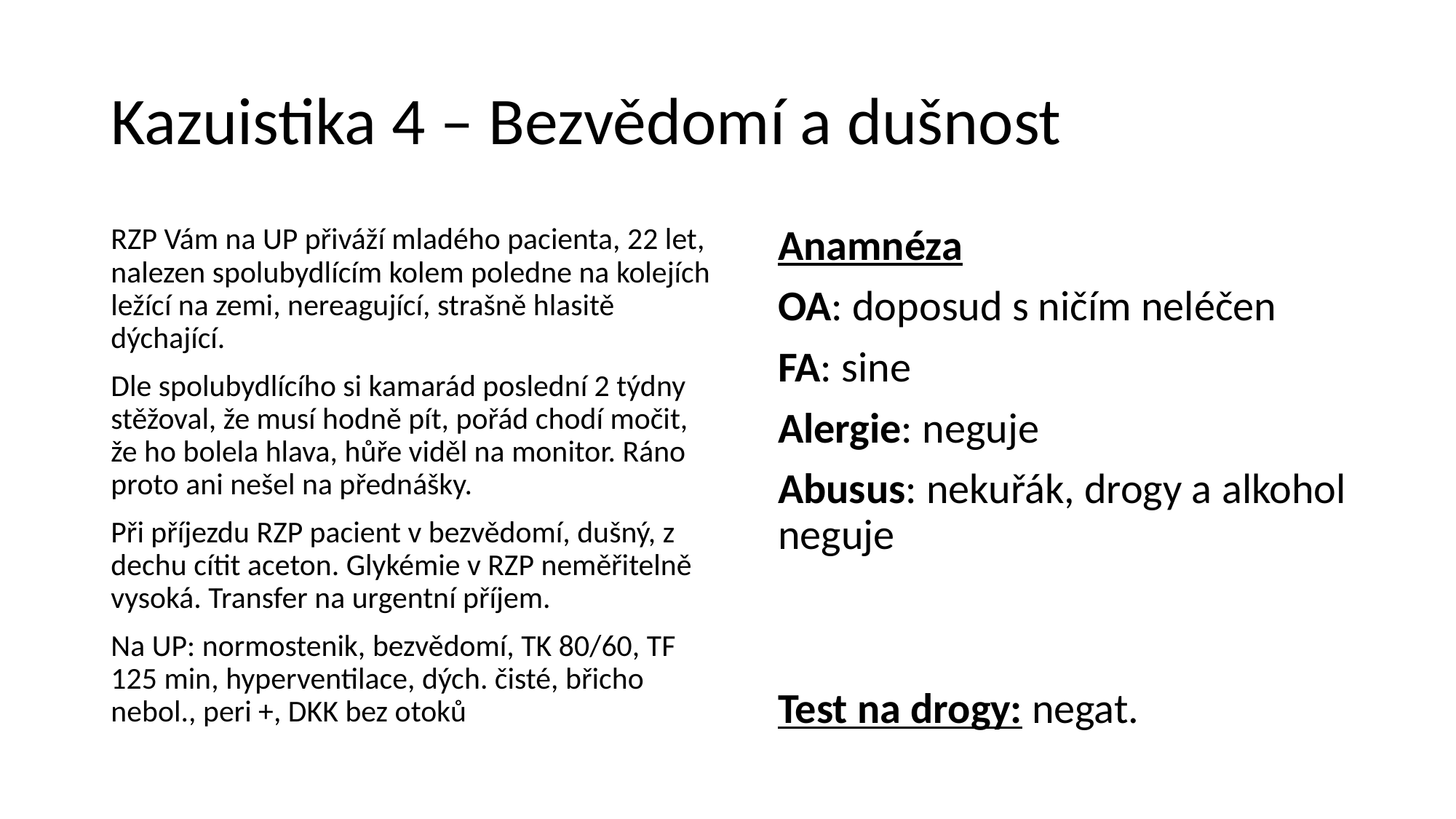

# Kazuistika 4 – Bezvědomí a dušnost
Anamnéza
OA: doposud s ničím neléčen
FA: sine
Alergie: neguje
Abusus: nekuřák, drogy a alkohol neguje
RZP Vám na UP přiváží mladého pacienta, 22 let, nalezen spolubydlícím kolem poledne na kolejích ležící na zemi, nereagující, strašně hlasitě dýchající.
Dle spolubydlícího si kamarád poslední 2 týdny stěžoval, že musí hodně pít, pořád chodí močit, že ho bolela hlava, hůře viděl na monitor. Ráno proto ani nešel na přednášky.
Při příjezdu RZP pacient v bezvědomí, dušný, z dechu cítit aceton. Glykémie v RZP neměřitelně vysoká. Transfer na urgentní příjem.
Na UP: normostenik, bezvědomí, TK 80/60, TF 125 min, hyperventilace, dých. čisté, břicho nebol., peri +, DKK bez otoků
Test na drogy: negat.